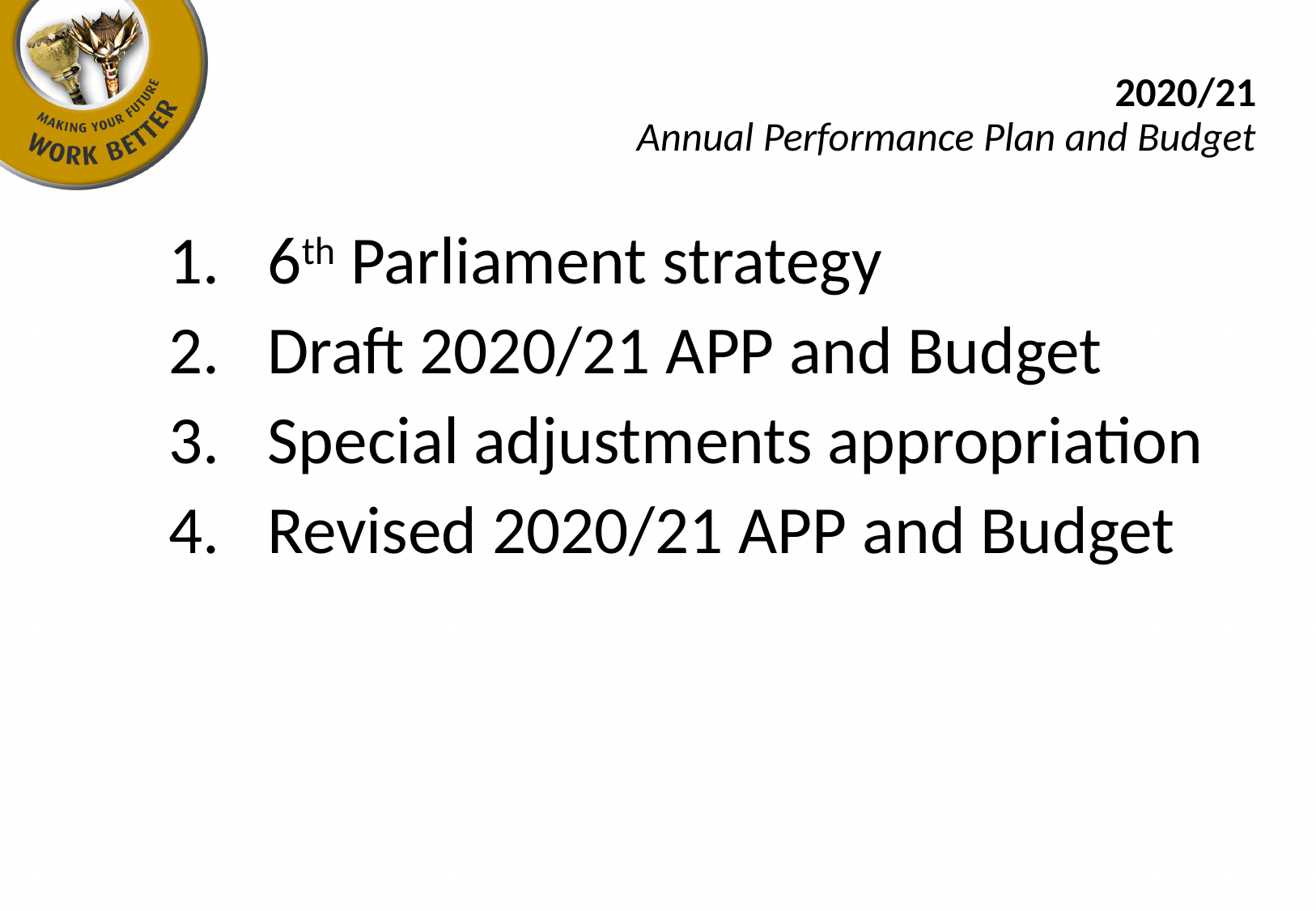

# 2020/21 Annual Performance Plan and Budget
6th Parliament strategy
Draft 2020/21 APP and Budget
Special adjustments appropriation
Revised 2020/21 APP and Budget

7/24/2020
2